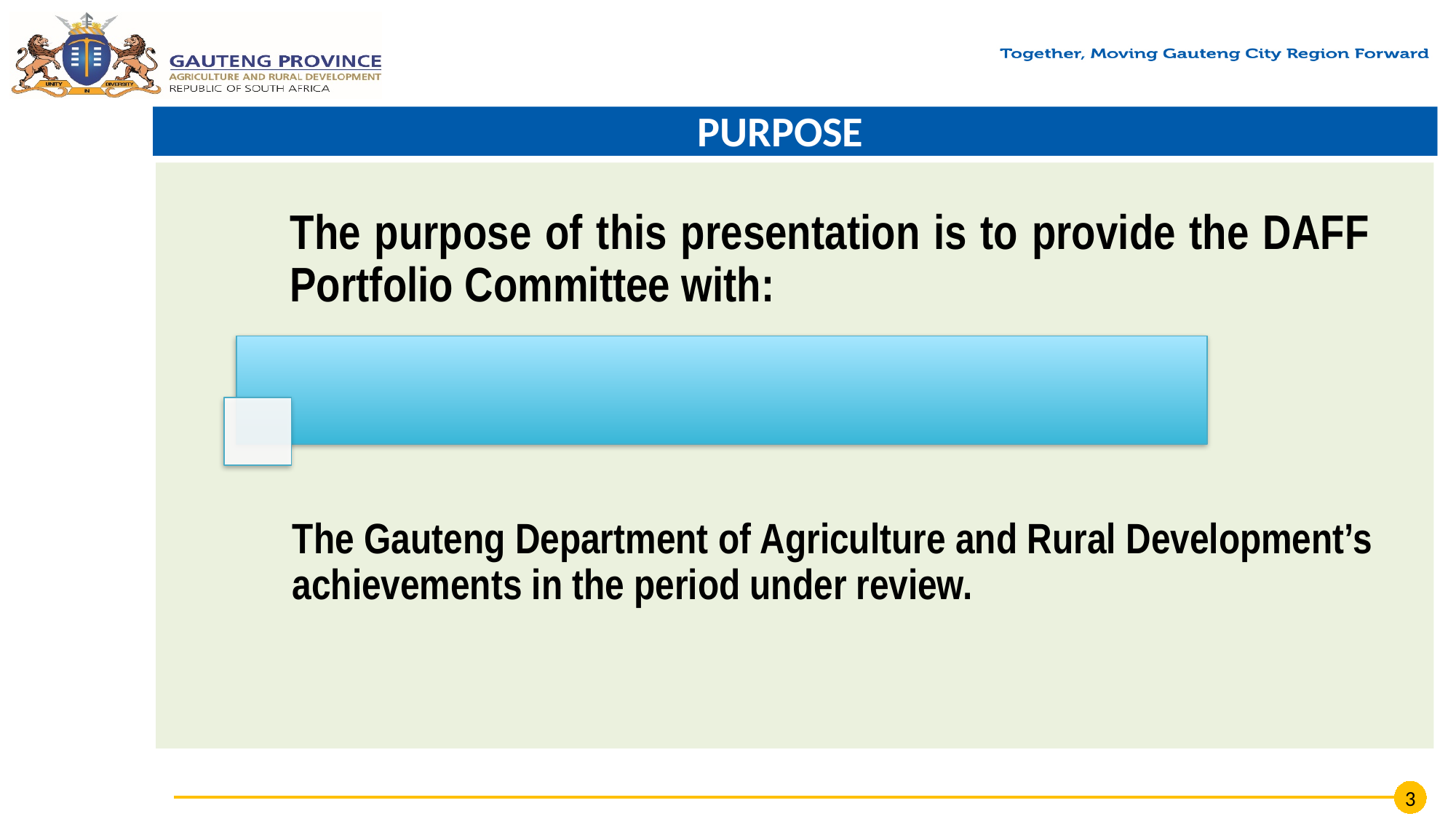

# PURPOSE
The purpose of this presentation is to provide the DAFF Portfolio Committee with:
The Gauteng Department of Agriculture and Rural Development’s achievements in the period under review.
3